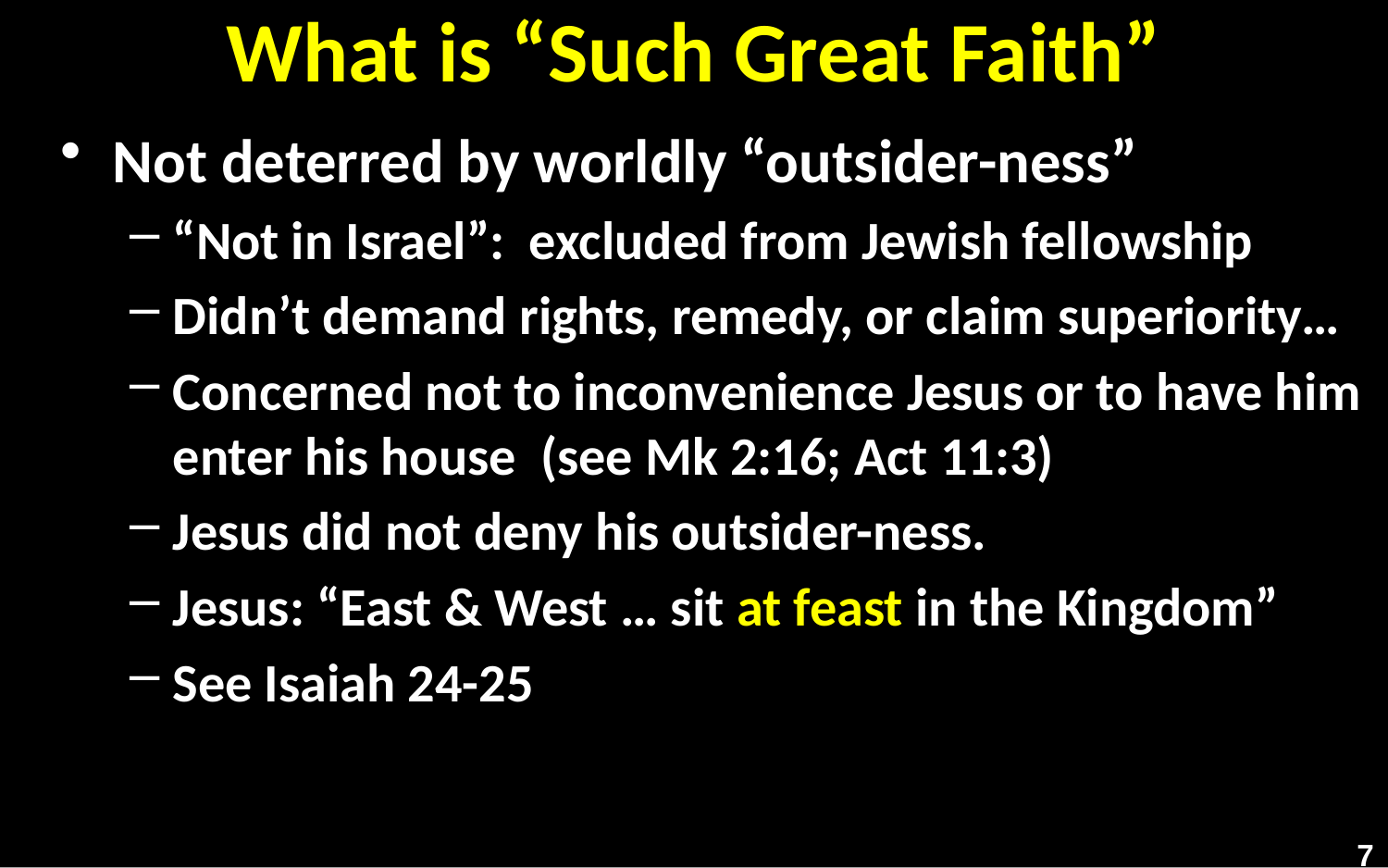

# What is “Such Great Faith”
Not deterred by worldly “outsider-ness”
“Not in Israel”:  excluded from Jewish fellowship
Didn’t demand rights, remedy, or claim superiority…
Concerned not to inconvenience Jesus or to have him enter his house  (see Mk 2:16; Act 11:3)
Jesus did not deny his outsider-ness.
Jesus: “East & West … sit at feast in the Kingdom”
See Isaiah 24-25
7